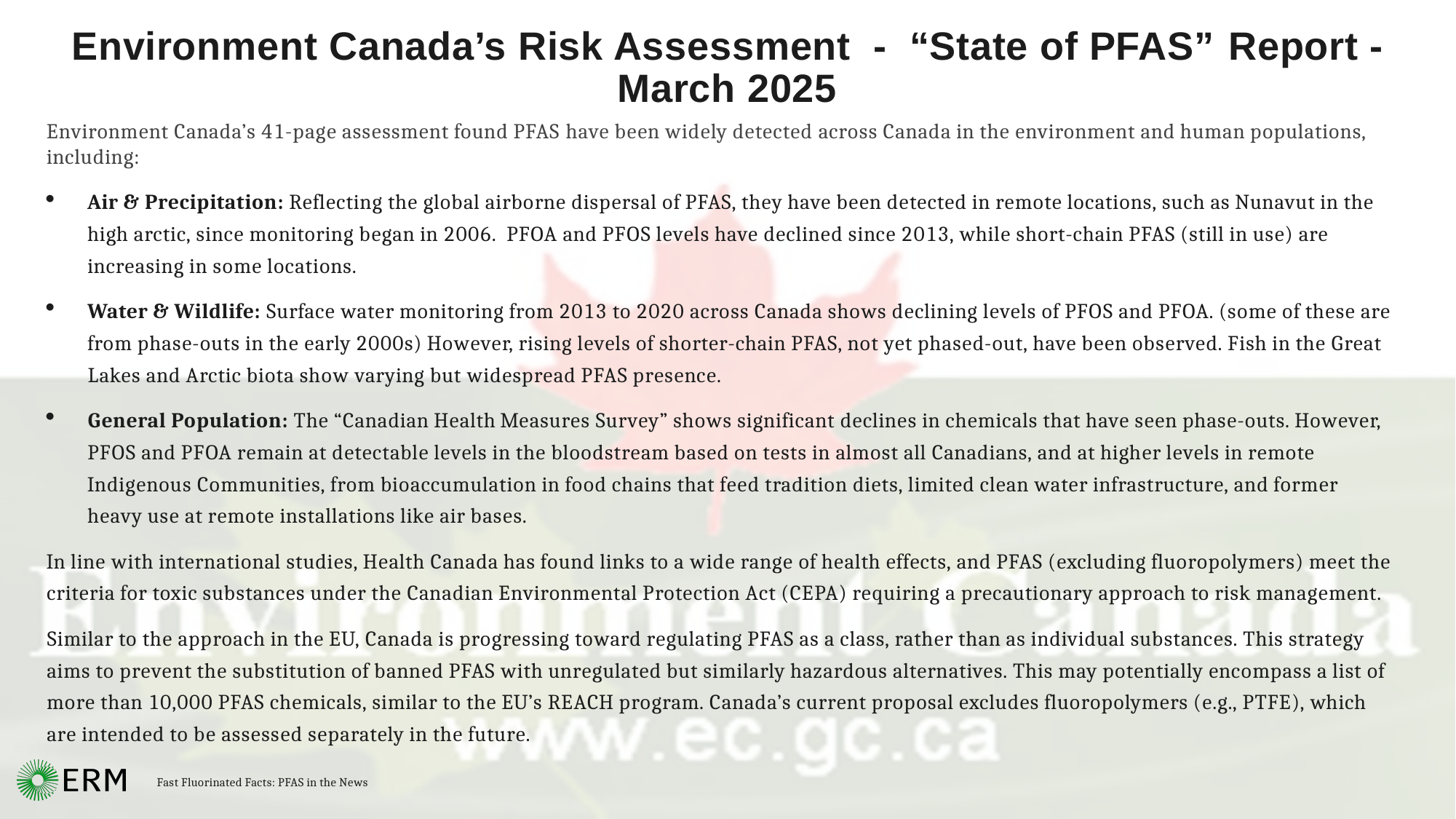

# Environment Canada’s Risk Assessment  -  “State of PFAS” Report - March 2025
Environment Canada’s 41-page assessment found PFAS have been widely detected across Canada in the environment and human populations, including:
Air & Precipitation: Reflecting the global airborne dispersal of PFAS, they have been detected in remote locations, such as Nunavut in the high arctic, since monitoring began in 2006.  PFOA and PFOS levels have declined since 2013, while short-chain PFAS (still in use) are increasing in some locations.
Water & Wildlife: Surface water monitoring from 2013 to 2020 across Canada shows declining levels of PFOS and PFOA. (some of these are from phase-outs in the early 2000s) However, rising levels of shorter-chain PFAS, not yet phased-out, have been observed. Fish in the Great Lakes and Arctic biota show varying but widespread PFAS presence.
General Population: The “Canadian Health Measures Survey” shows significant declines in chemicals that have seen phase-outs. However, PFOS and PFOA remain at detectable levels in the bloodstream based on tests in almost all Canadians, and at higher levels in remote Indigenous Communities, from bioaccumulation in food chains that feed tradition diets, limited clean water infrastructure, and former heavy use at remote installations like air bases.
In line with international studies, Health Canada has found links to a wide range of health effects, and PFAS (excluding fluoropolymers) meet the criteria for toxic substances under the Canadian Environmental Protection Act (CEPA) requiring a precautionary approach to risk management.
Similar to the approach in the EU, Canada is progressing toward regulating PFAS as a class, rather than as individual substances. This strategy aims to prevent the substitution of banned PFAS with unregulated but similarly hazardous alternatives. This may potentially encompass a list of more than 10,000 PFAS chemicals, similar to the EU’s REACH program. Canada’s current proposal excludes fluoropolymers (e.g., PTFE), which are intended to be assessed separately in the future.
Fast Fluorinated Facts: PFAS in the News